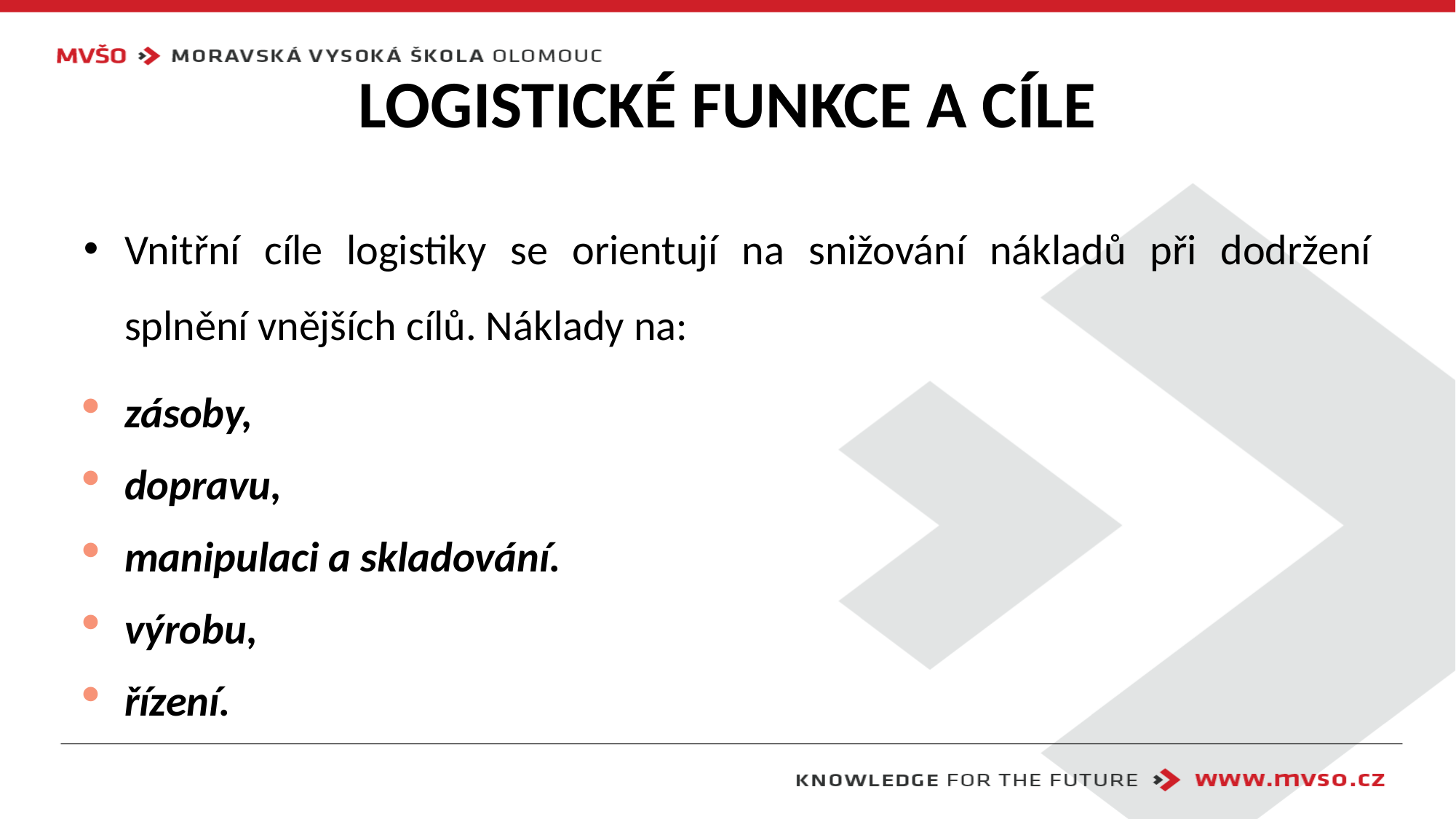

# LOGISTICKÉ FUNKCE A CÍLE
Vnitřní cíle logistiky se orientují na snižování nákladů při dodržení splnění vnějších cílů. Náklady na:
zásoby,
dopravu,
manipulaci a skladování.
výrobu,
řízení.